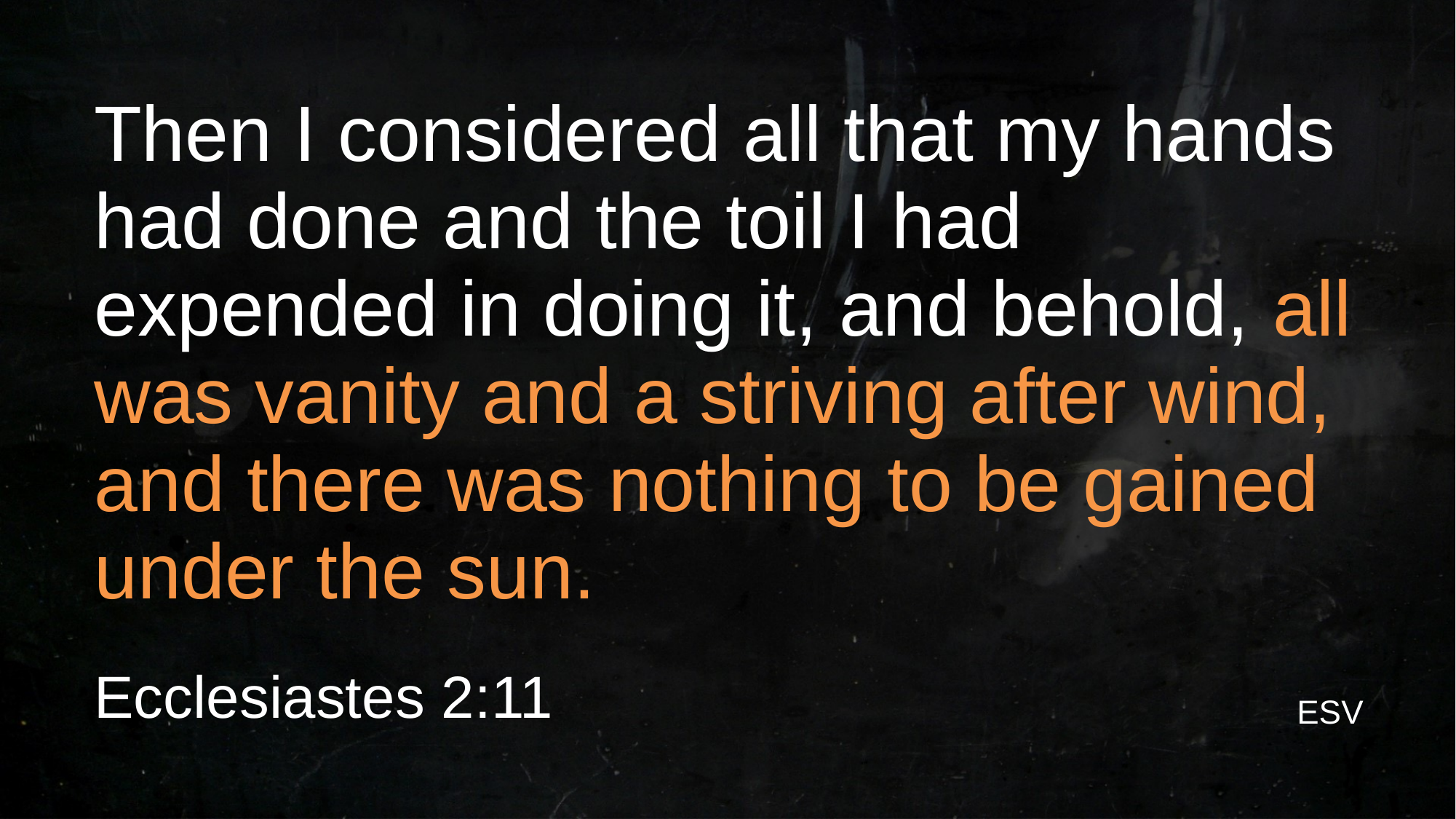

# Then I considered all that my hands had done and the toil I had expended in doing it, and behold, all was vanity and a striving after wind, and there was nothing to be gained under the sun.
Ecclesiastes 2:11
ESV